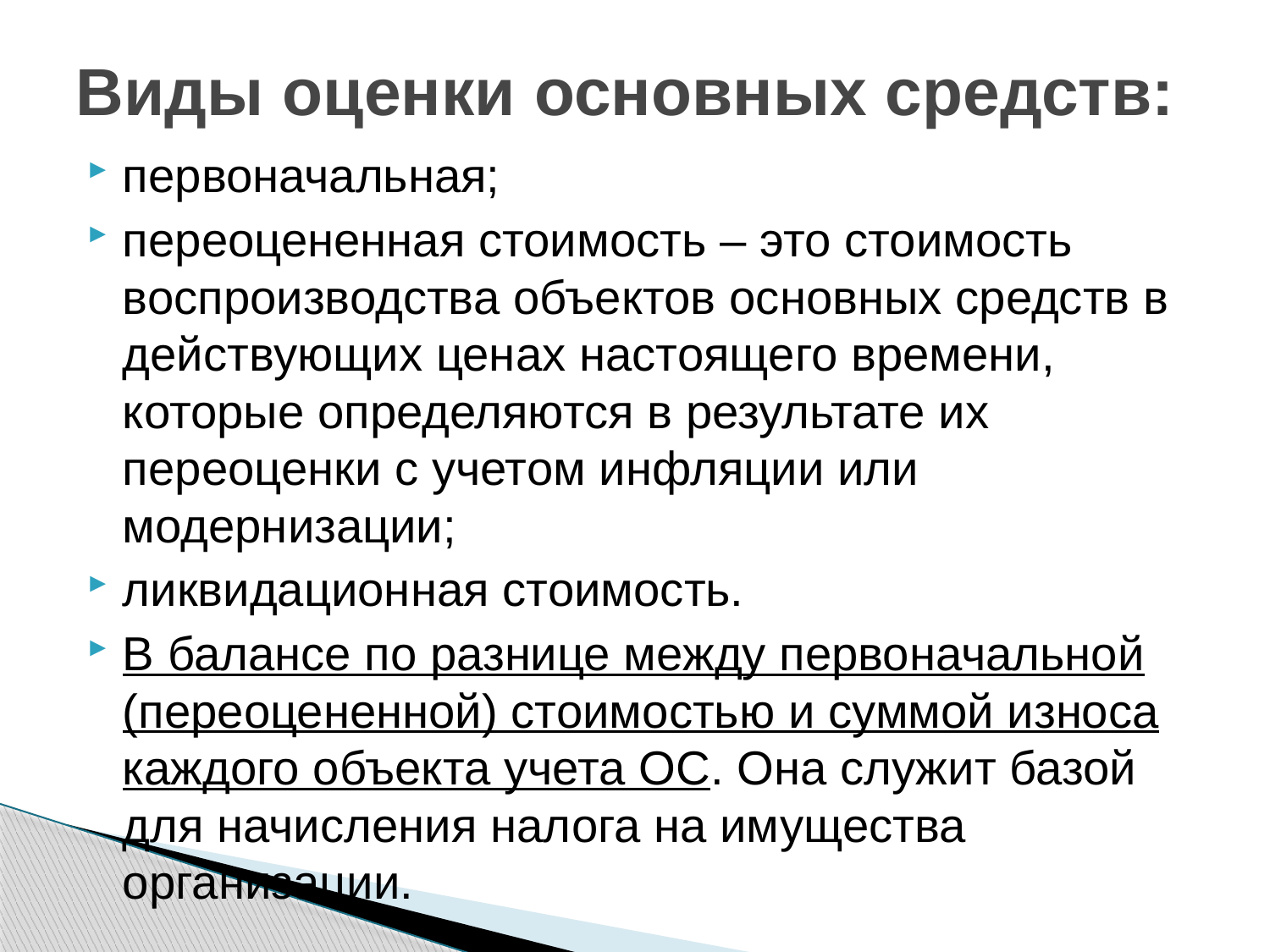

# Виды оценки основных средств:
первоначальная;
переоцененная стоимость – это стоимость воспроизводства объектов основных средств в действующих ценах настоящего времени, которые определяются в результате их переоценки с учетом инфляции или модернизации;
ликвидационная стоимость.
В балансе по разнице между первоначальной (переоцененной) стоимостью и суммой износа каждого объекта учета ОС. Она служит базой для начисления налога на имущества организации.